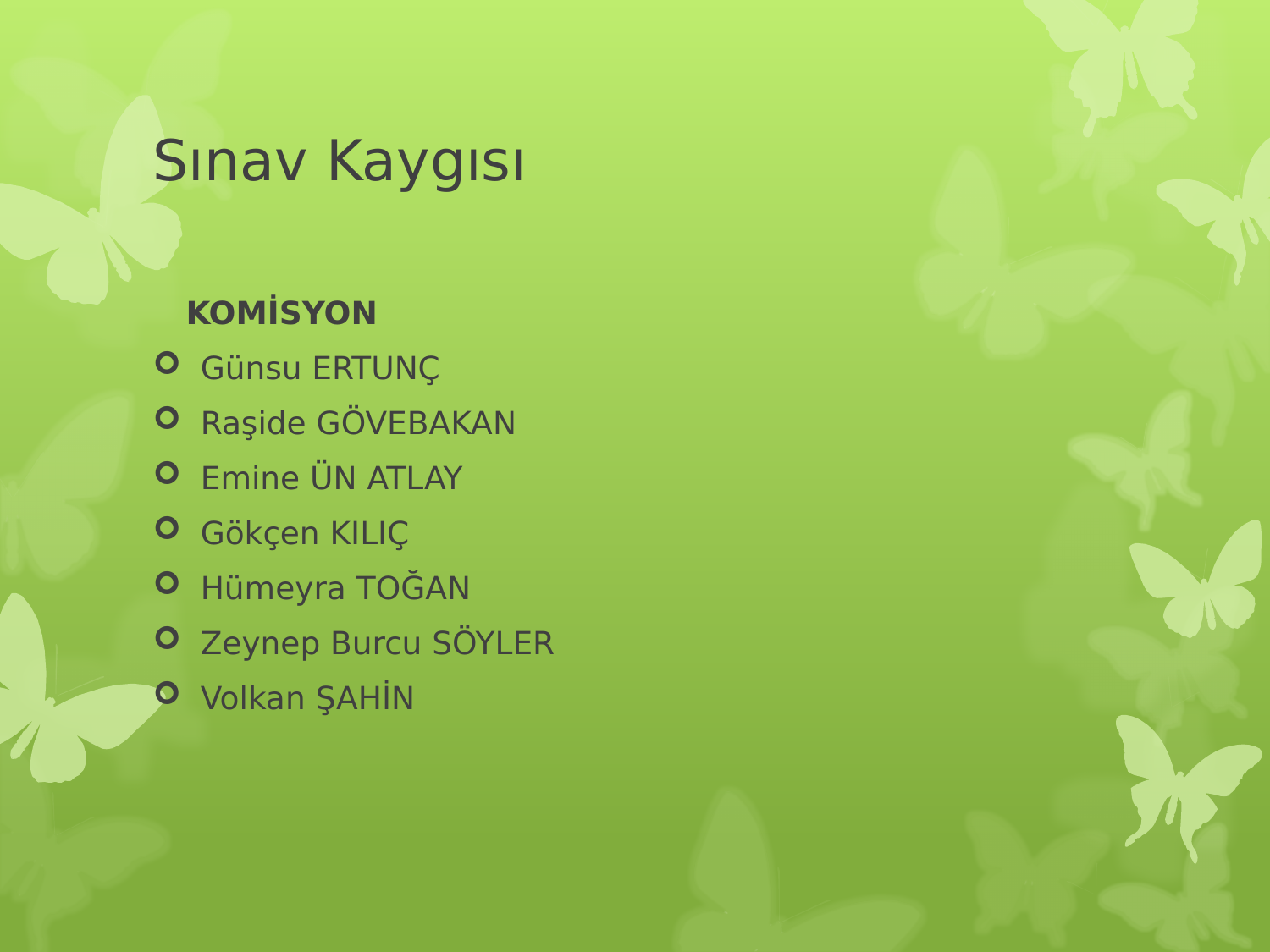

# Sınav Kaygısı
   KOMİSYON
Günsu ERTUNÇ
Raşide GÖVEBAKAN
Emine ÜN ATLAY
Gökçen KILIÇ
Hümeyra TOĞAN
Zeynep Burcu SÖYLER
Volkan ŞAHİN